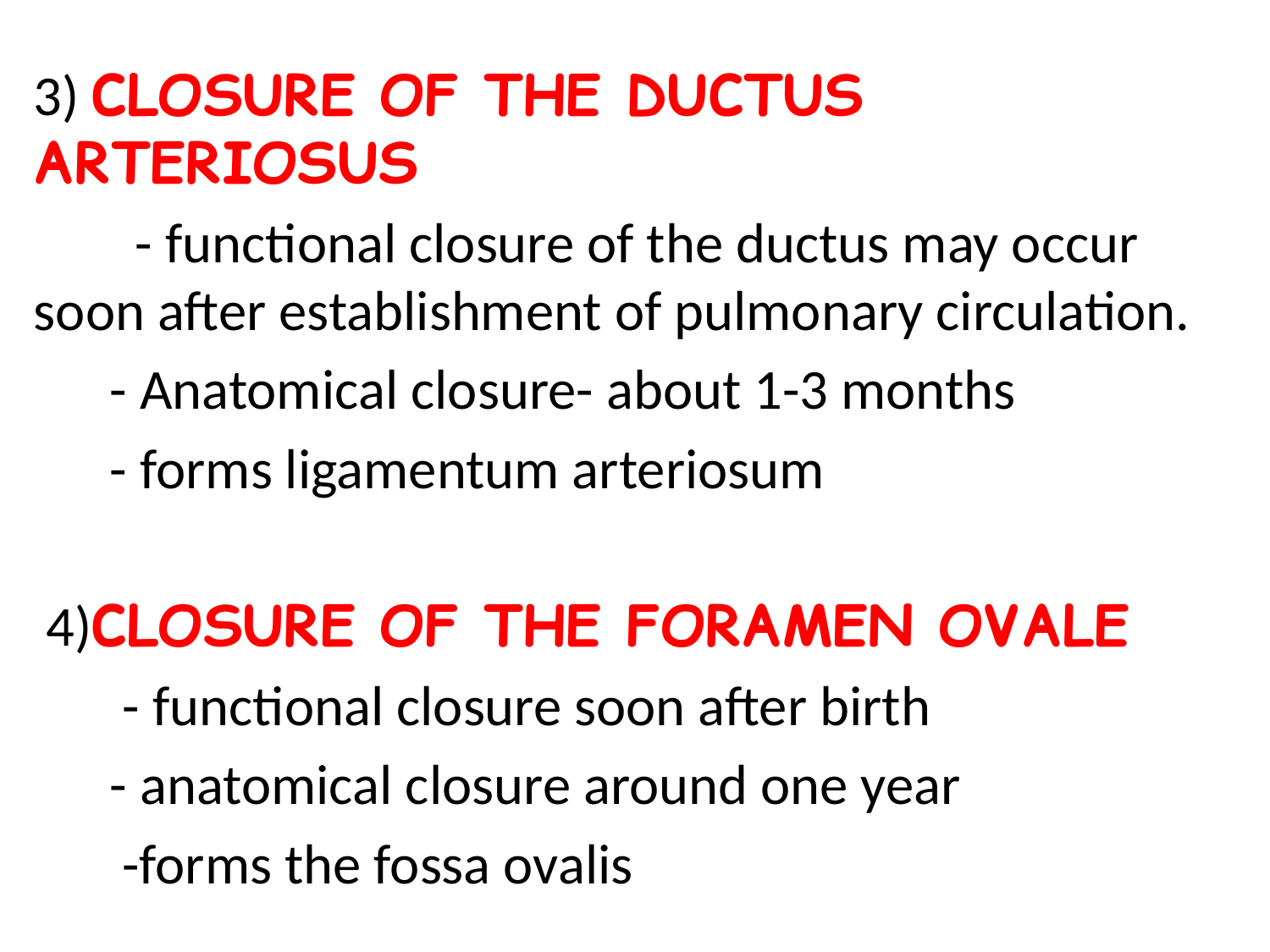

3) CLOSURE OF THE DUCTUS ARTERIOSUS
        - functional closure of the ductus may occur soon after establishment of pulmonary circulation.
      - Anatomical closure- about 1-3 months
      - forms ligamentum arteriosum

 4)CLOSURE OF THE FORAMEN OVALE
       - functional closure soon after birth
      - anatomical closure around one year
       -forms the fossa ovalis